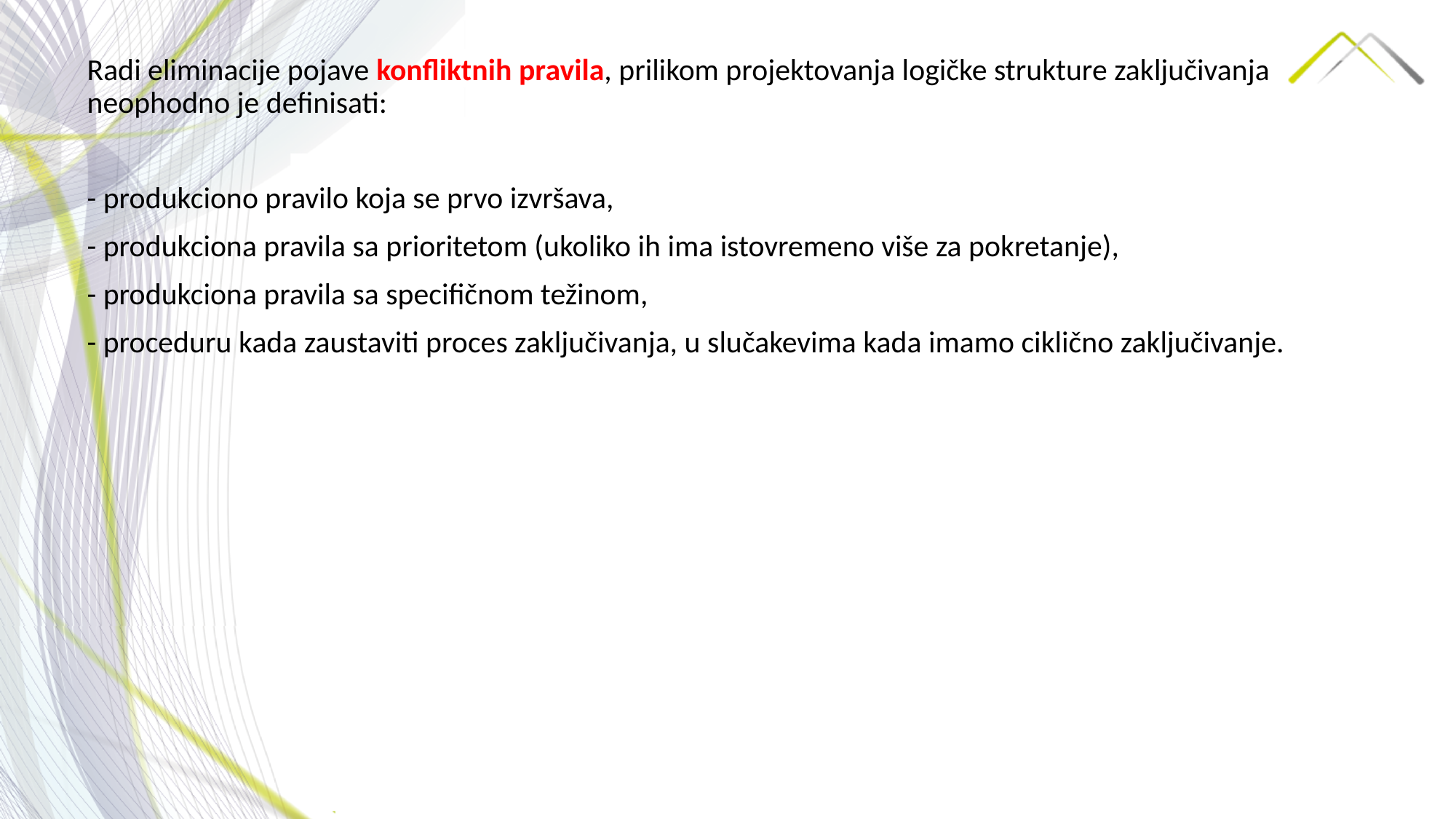

Radi eliminacije pojave konfliktnih pravila, prilikom projektovanja logičke strukture zaključivanja neophodno je definisati:

- produkciono pravilo koja se prvo izvršava,
- produkciona pravila sa prioritetom (ukoliko ih ima istovremeno više za pokretanje),
- produkciona pravila sa specifičnom težinom,
- proceduru kada zaustaviti proces zaključivanja, u slučakevima kada imamo ciklično zaključivanje.